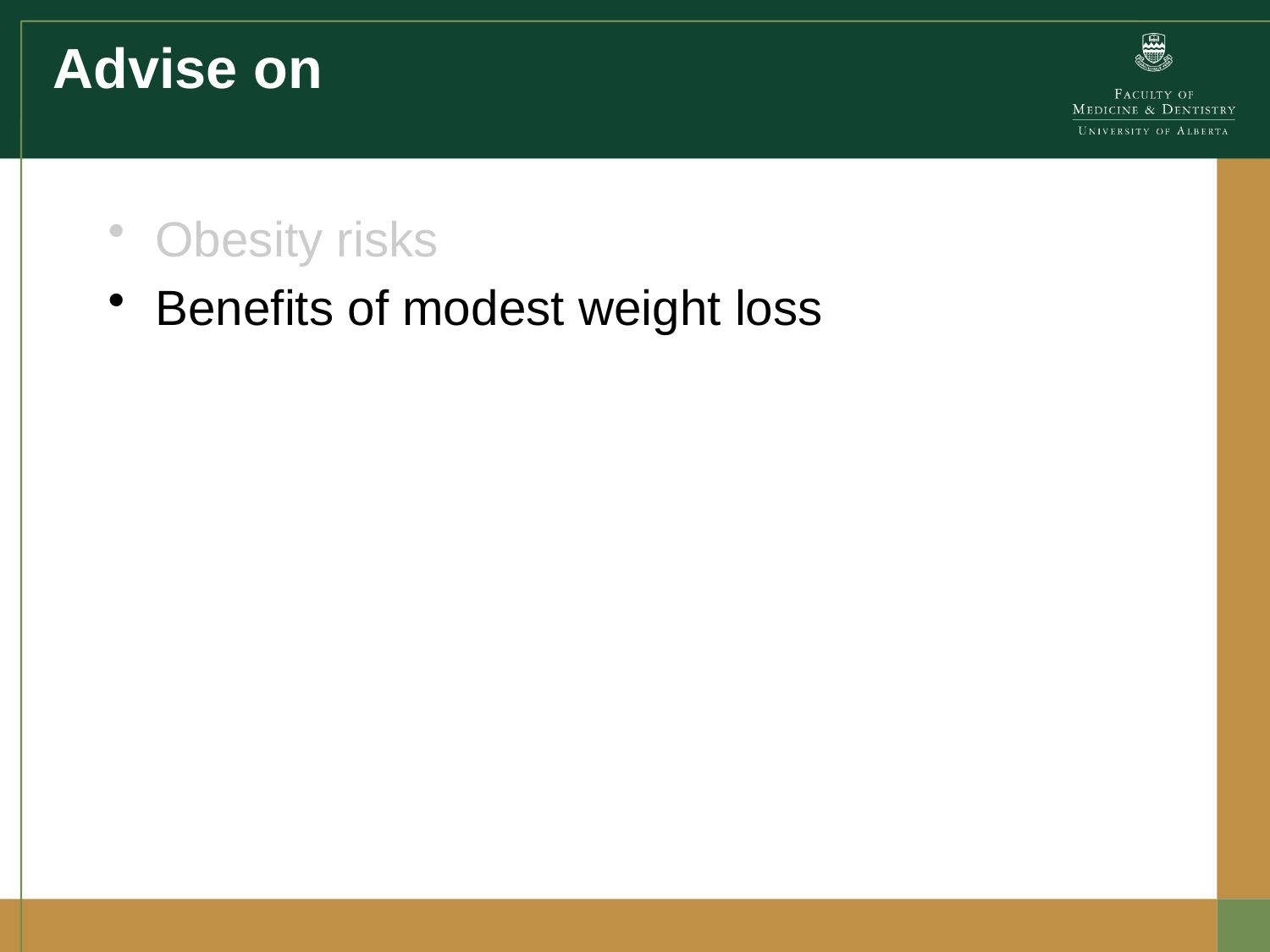

# Advise on
Obesity risks
Benefits of modest weight loss